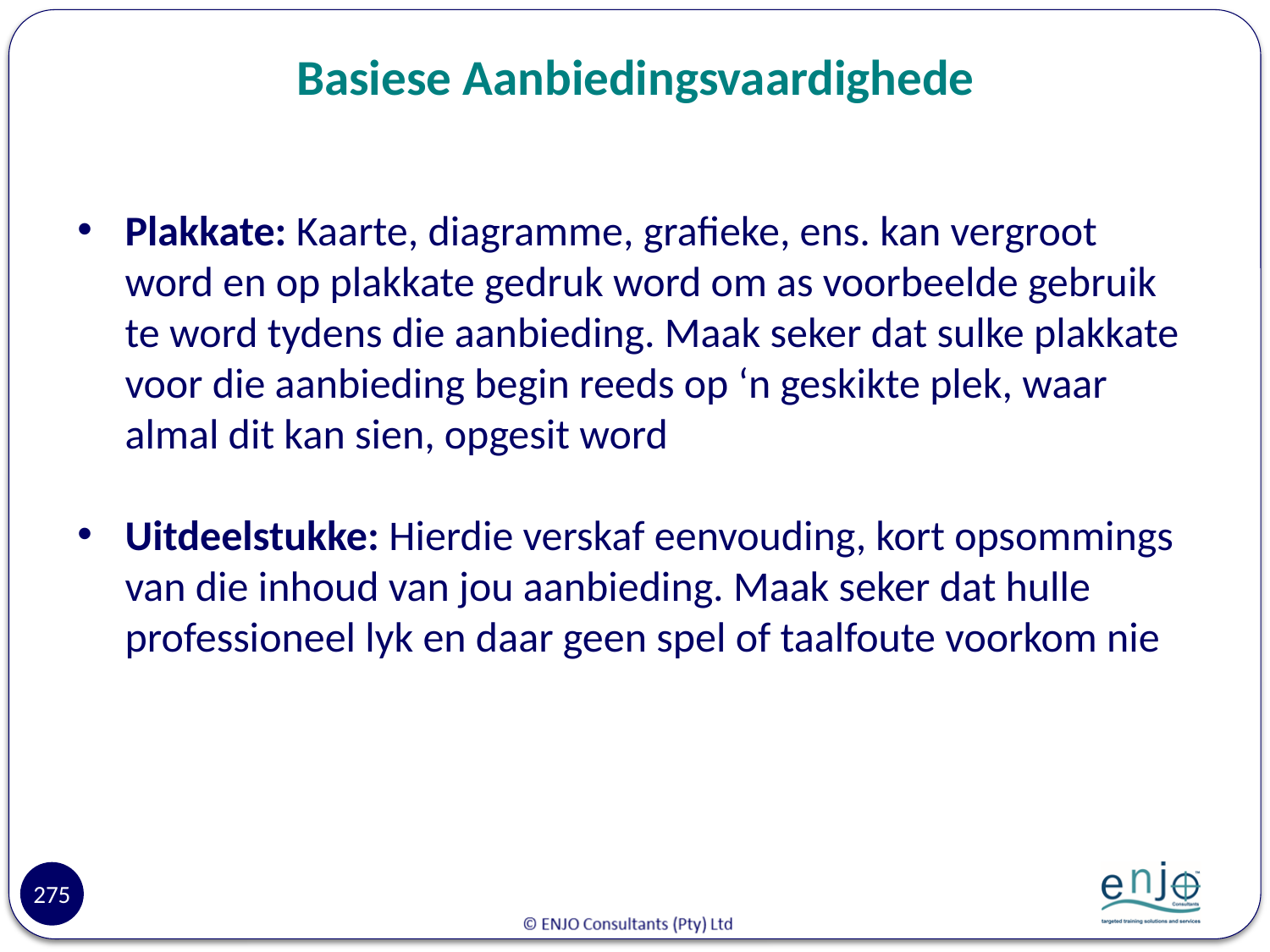

# Basiese Aanbiedingsvaardighede

Plakkate: Kaarte, diagramme, grafieke, ens. kan vergroot word en op plakkate gedruk word om as voorbeelde gebruik te word tydens die aanbieding. Maak seker dat sulke plakkate voor die aanbieding begin reeds op ‘n geskikte plek, waar almal dit kan sien, opgesit word

Uitdeelstukke: Hierdie verskaf eenvouding, kort opsommings van die inhoud van jou aanbieding. Maak seker dat hulle professioneel lyk en daar geen spel of taalfoute voorkom nie

275